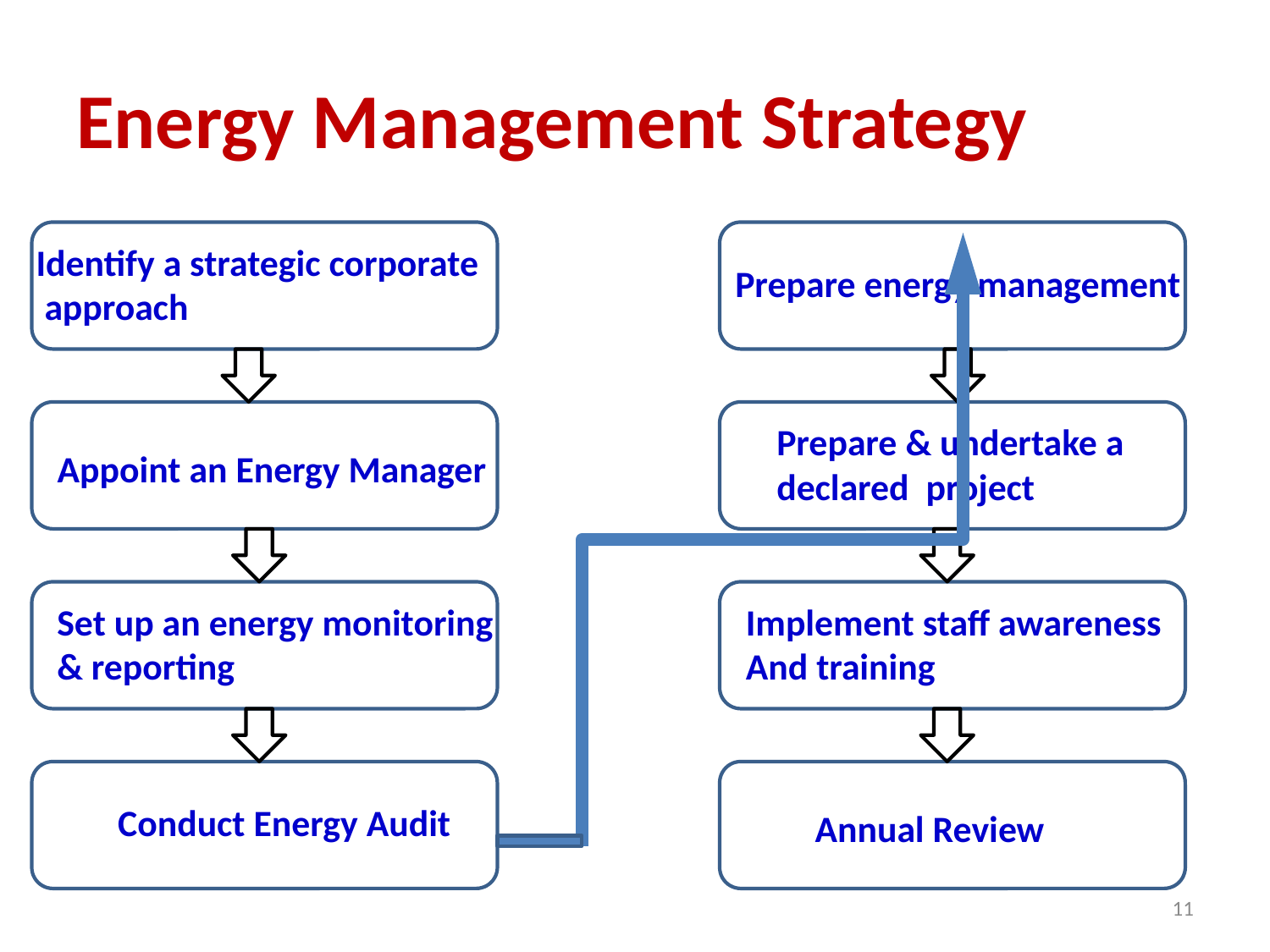

# Energy Management Strategy

Identify a strategic corporate
 approach
Prepare energy management

Prepare & undertake a
declared  project
Appoint an Energy Manager

Set up an energy monitoring
& reporting
Implement staff awareness
And training

Conduct Energy Audit
Annual Review

11